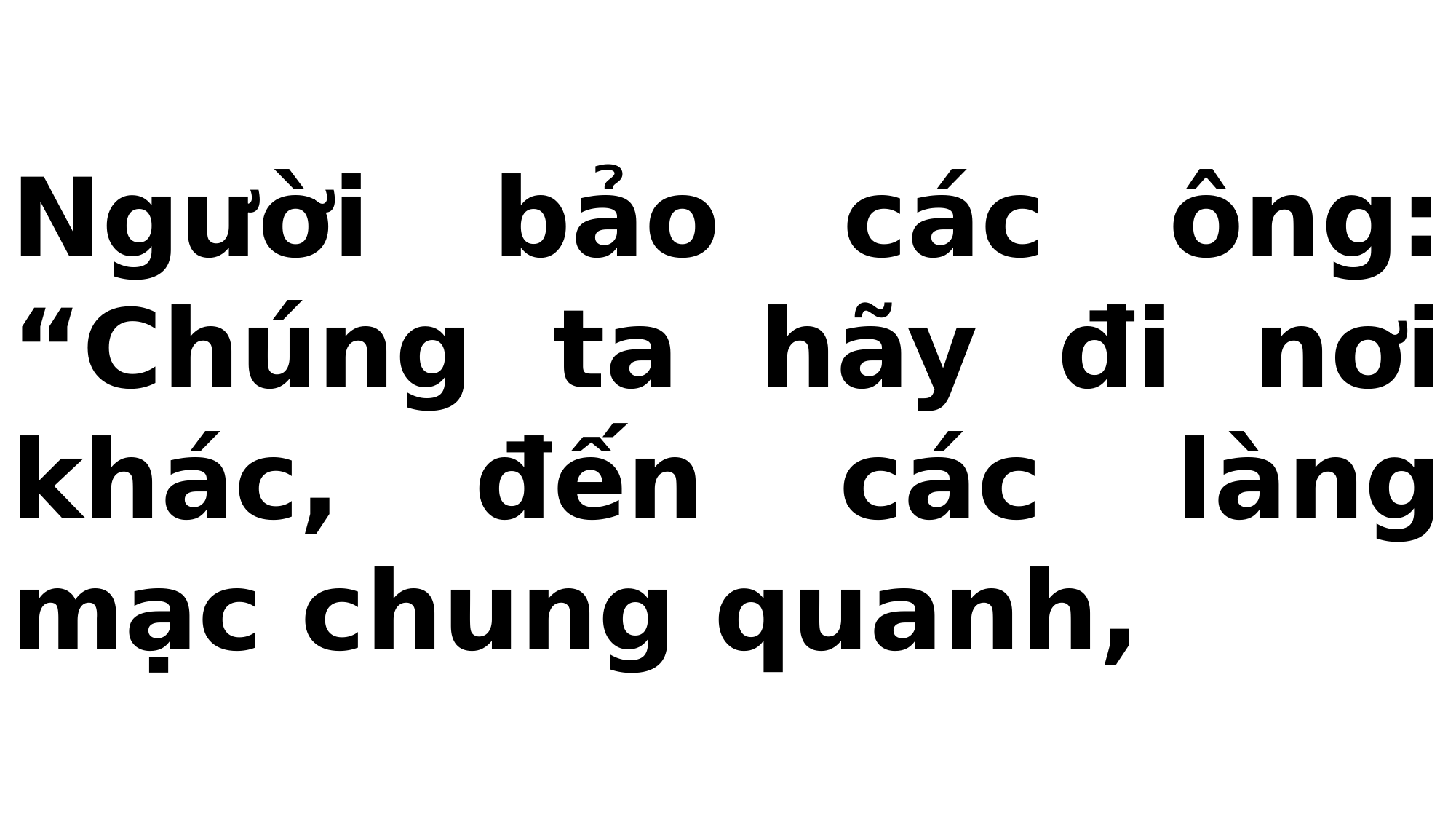

# Người bảo các ông: “Chúng ta hãy đi nơi khác, đến các làng mạc chung quanh,